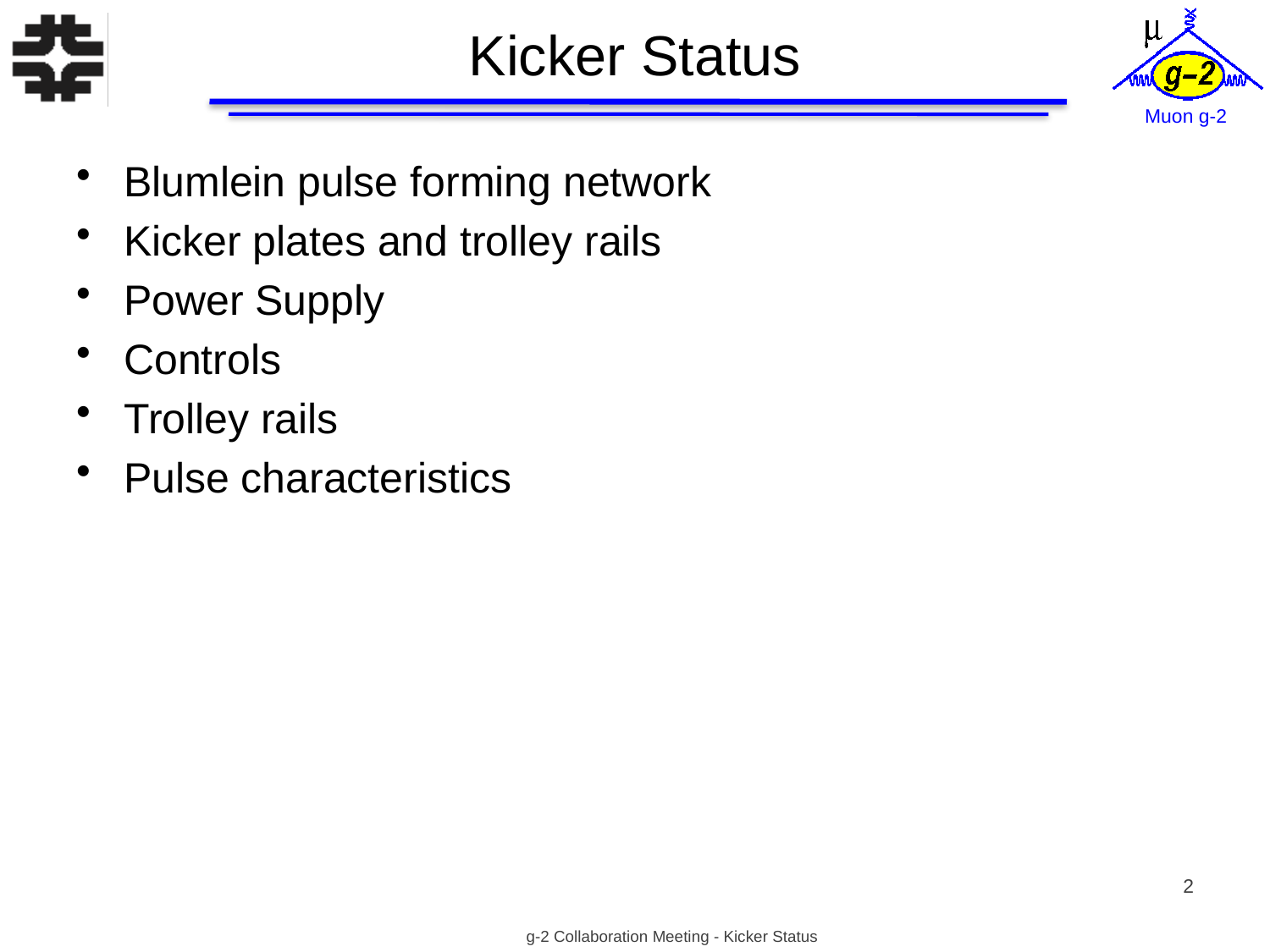

# Kicker Status
Blumlein pulse forming network
Kicker plates and trolley rails
Power Supply
Controls
Trolley rails
Pulse characteristics

2
g-2 Collaboration Meeting - Kicker Status